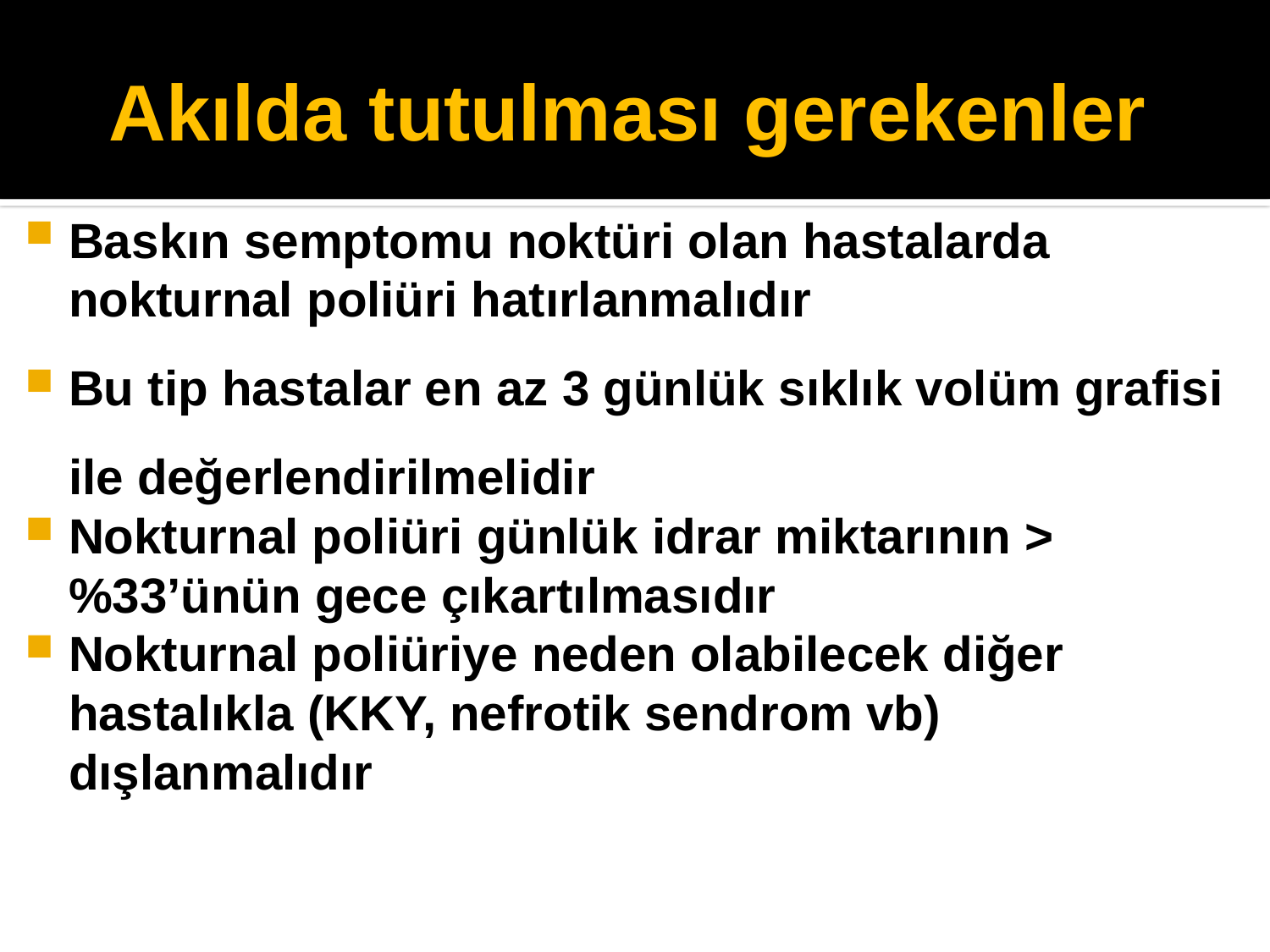

# Akılda tutulması gerekenler
Baskın semptomu noktüri olan hastalarda nokturnal poliüri hatırlanmalıdır
Bu tip hastalar en az 3 günlük sıklık volüm grafisi ile değerlendirilmelidir
Nokturnal poliüri günlük idrar miktarının >%33’ünün gece çıkartılmasıdır
Nokturnal poliüriye neden olabilecek diğer hastalıkla (KKY, nefrotik sendrom vb) dışlanmalıdır